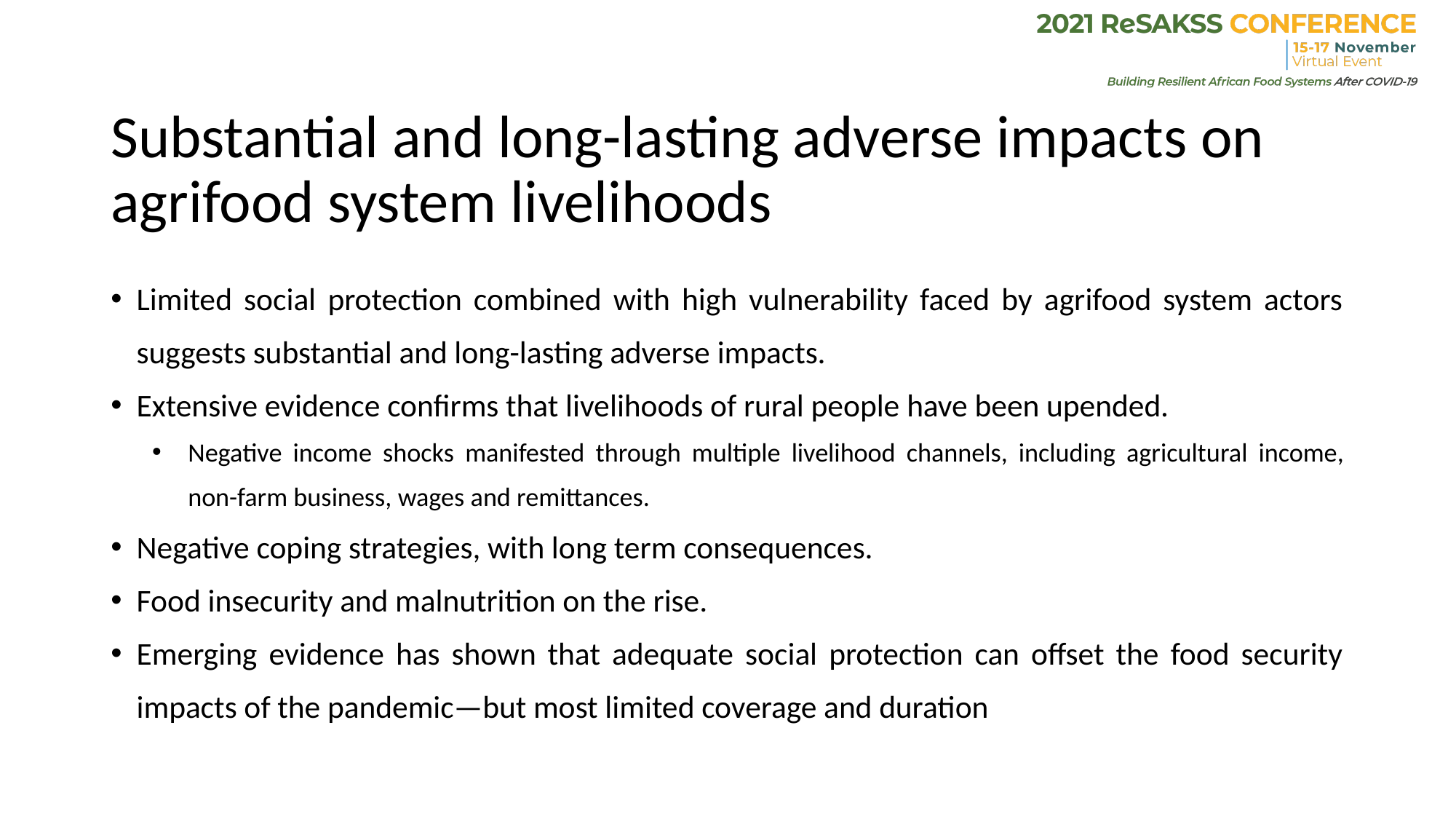

# Substantial and long-lasting adverse impacts on agrifood system livelihoods
Limited social protection combined with high vulnerability faced by agrifood system actors suggests substantial and long-lasting adverse impacts.
Extensive evidence confirms that livelihoods of rural people have been upended.
Negative income shocks manifested through multiple livelihood channels, including agricultural income, non-farm business, wages and remittances.
Negative coping strategies, with long term consequences.
Food insecurity and malnutrition on the rise.
Emerging evidence has shown that adequate social protection can offset the food security impacts of the pandemic—but most limited coverage and duration